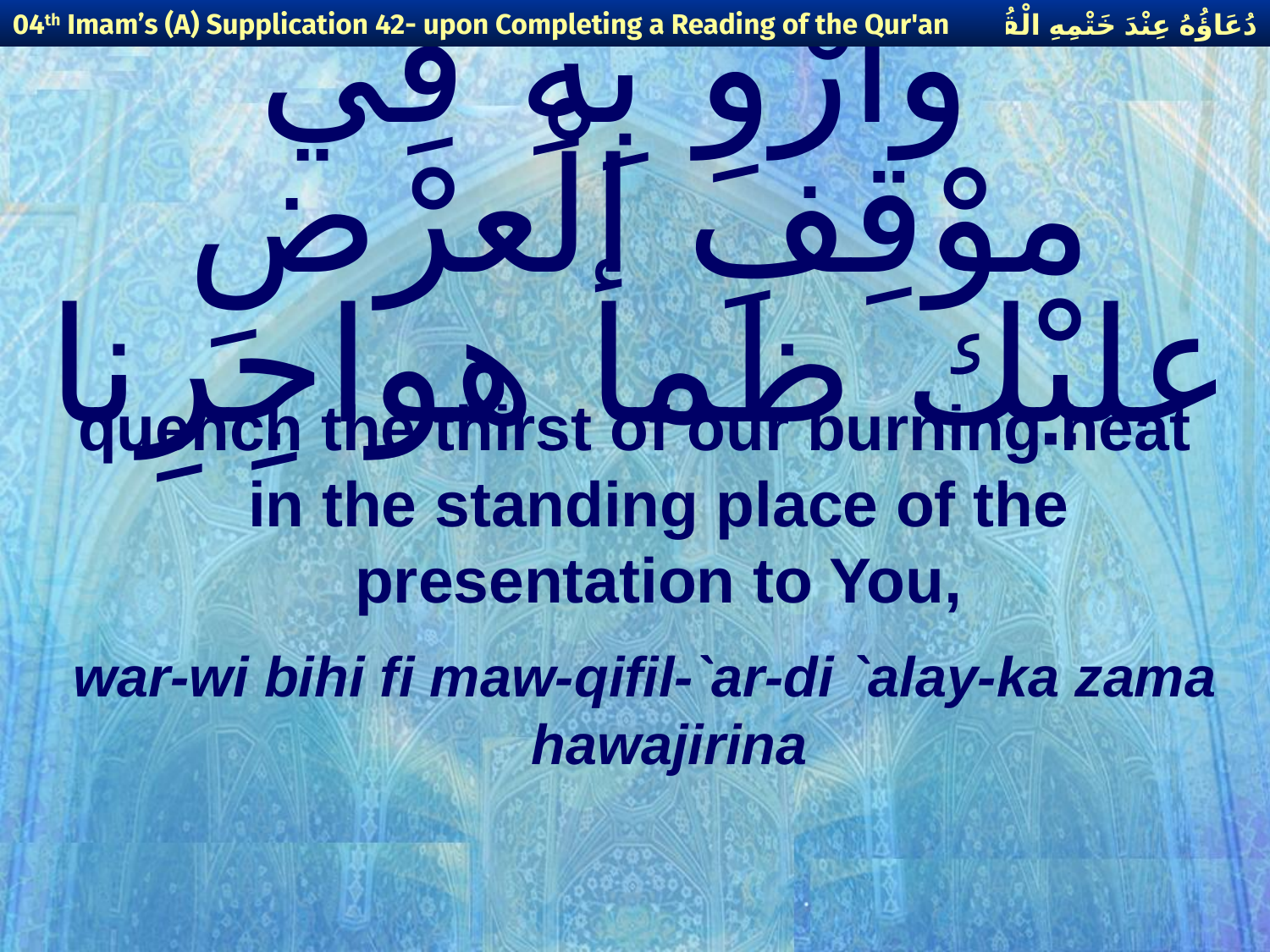

دُعَاؤُهُ عِنْدَ خَتْمِهِ الْقُرْآنَ
04th Imam’s (A) Supplication 42- upon Completing a Reading of the Qur'an
# وارْوِ بِهِ فِي موْقِفِ الْعرْضِ عليْك ظمأ هواجِرِنا
quench the thirst of our burning heat in the standing place of the presentation to You,
war-wi bihi fi maw-qifil-`ar-di `alay-ka zama hawajirina